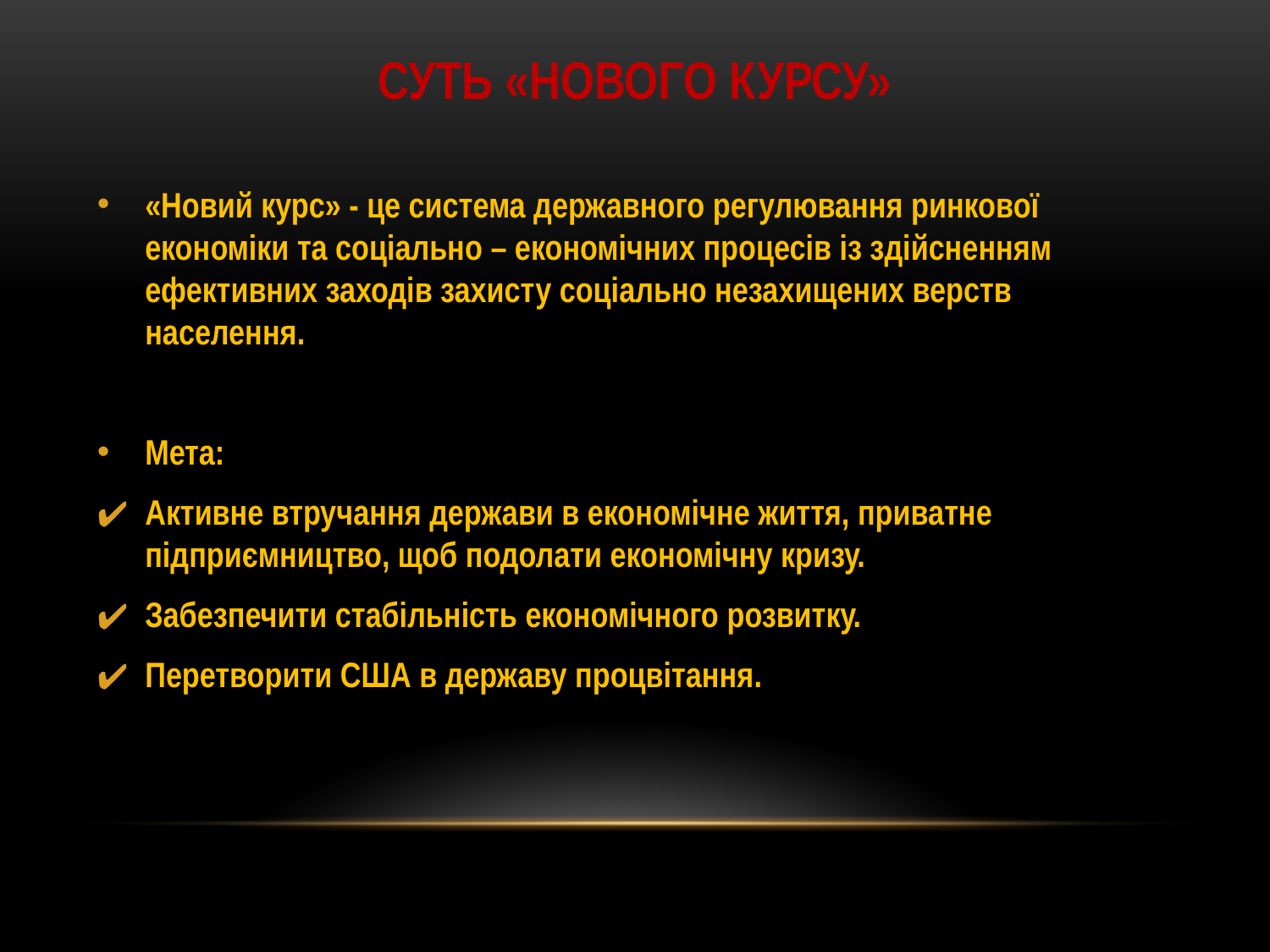

# СУТЬ «НОВОГО КУРСУ»
«Новий курс» - це система державного регулювання ринкової економіки та соціально – економічних процесів із здійсненням ефективних заходів захисту соціально незахищених верств населення.

Мета:
Активне втручання держави в економічне життя, приватне підприємництво, щоб подолати економічну кризу.
Забезпечити стабільність економічного розвитку.
Перетворити США в державу процвітання.